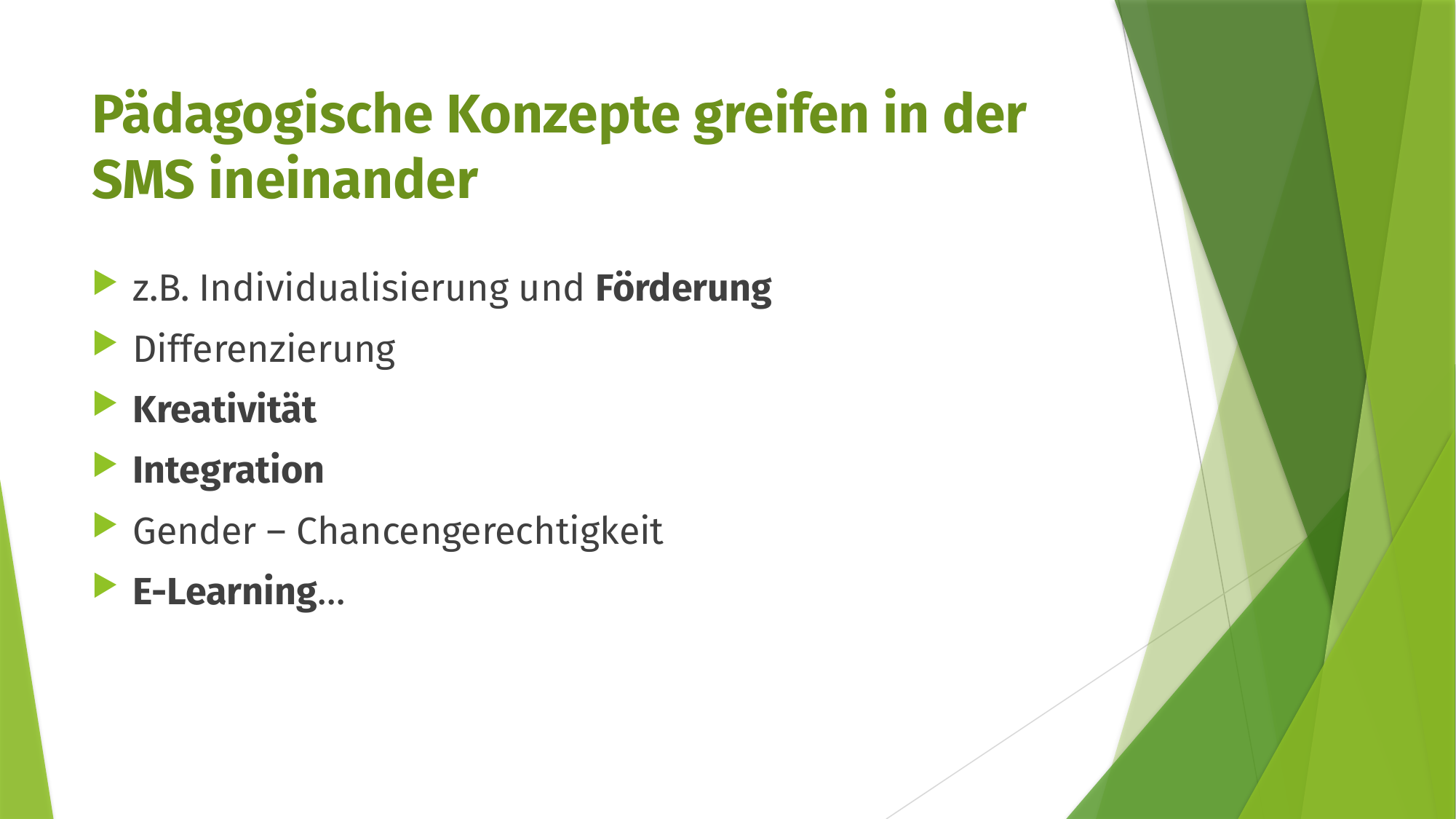

# Pädagogische Konzepte greifen in der SMS ineinander
z.B. Individualisierung und Förderung
Differenzierung
Kreativität
Integration
Gender – Chancengerechtigkeit
E-Learning…